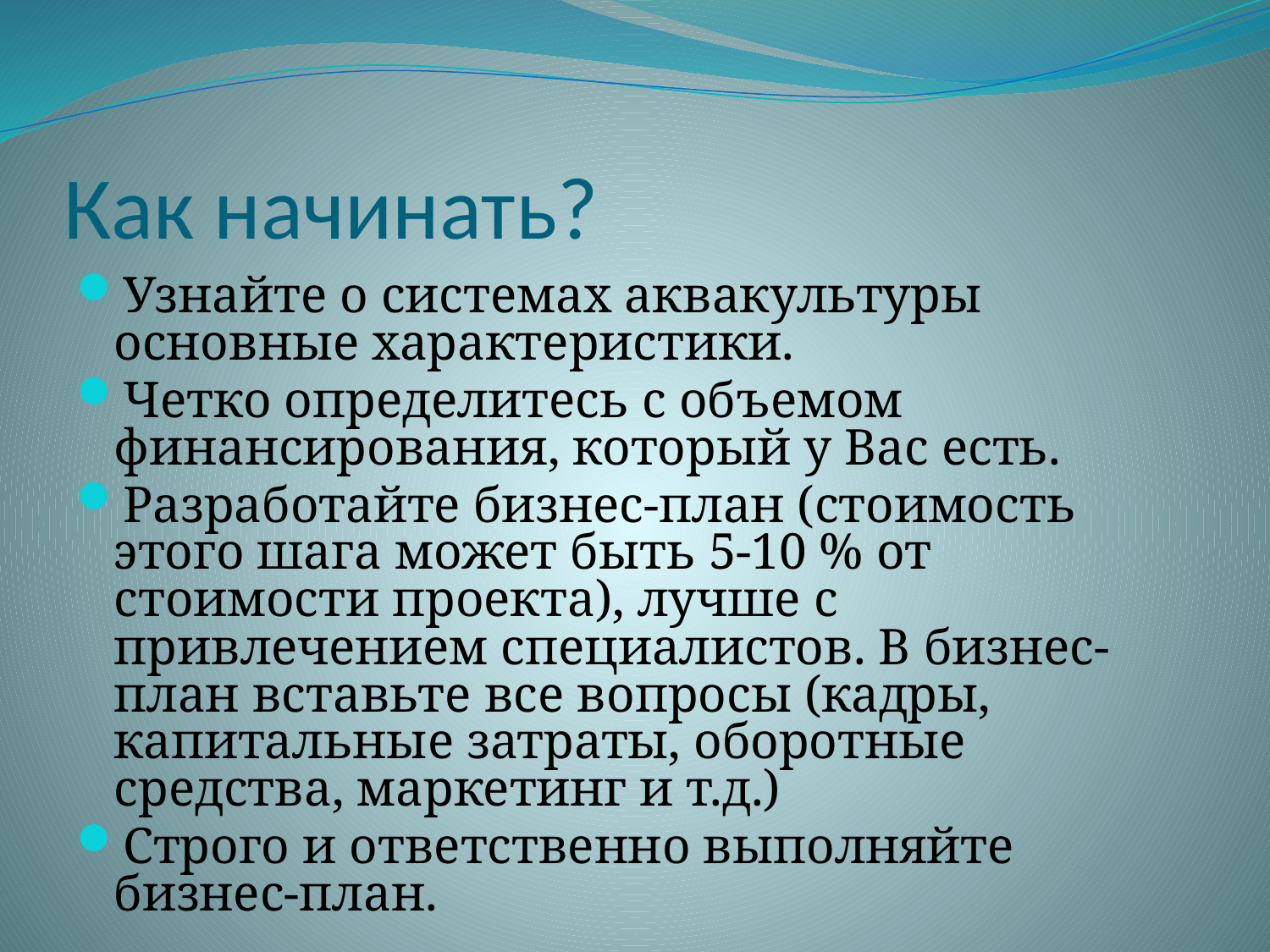

# Как начинать?
Узнайте о системах аквакультуры основные характеристики.
Четко определитесь с объемом финансирования, который у Вас есть.
Разработайте бизнес-план (стоимость этого шага может быть 5-10 % от стоимости проекта), лучше с привлечением специалистов. В бизнес-план вставьте все вопросы (кадры, капитальные затраты, оборотные средства, маркетинг и т.д.)
Строго и ответственно выполняйте бизнес-план.